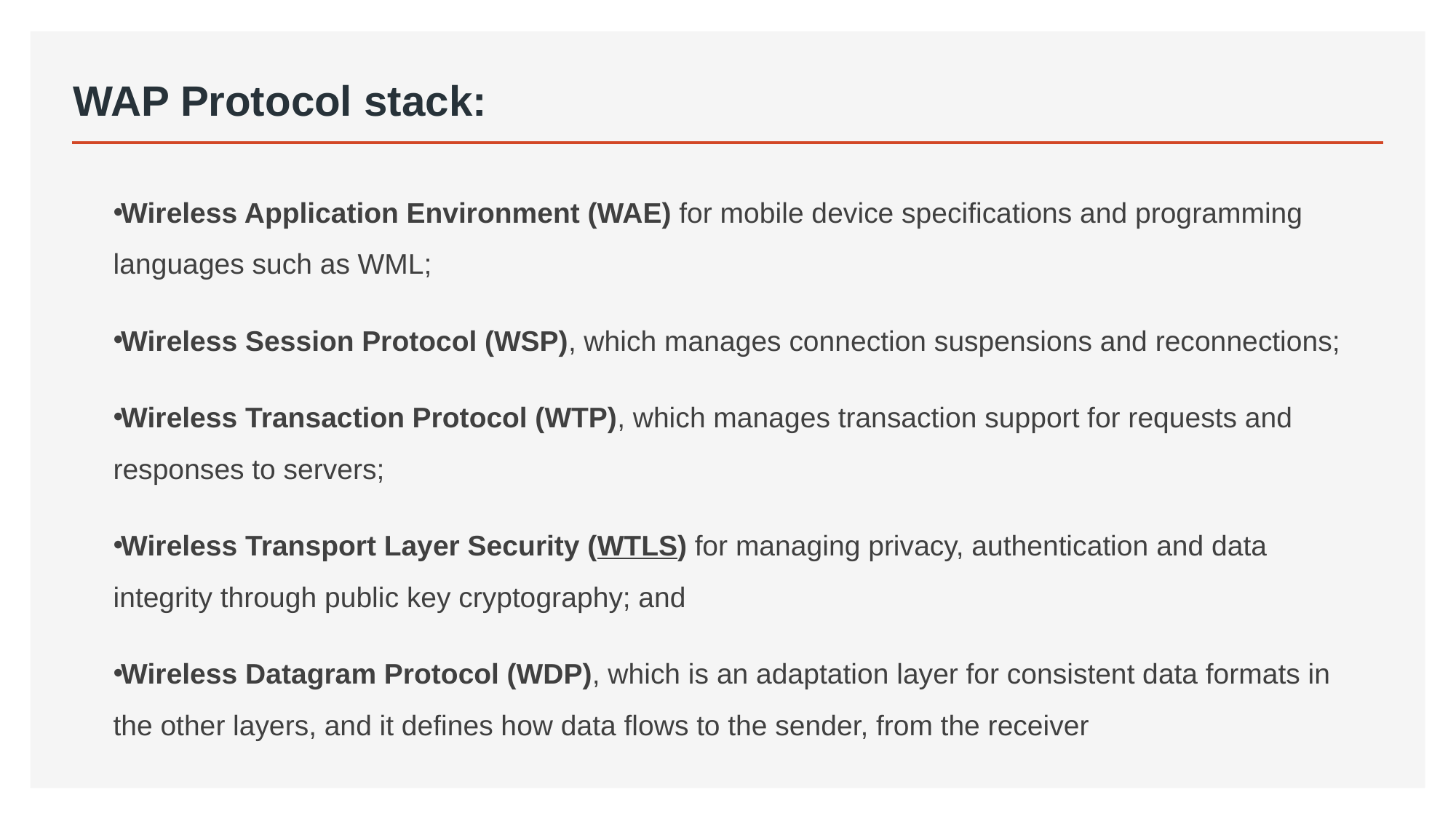

# WAP Protocol stack:
Wireless Application Environment (WAE) for mobile device specifications and programming languages such as WML;
Wireless Session Protocol (WSP), which manages connection suspensions and reconnections;
Wireless Transaction Protocol (WTP), which manages transaction support for requests and responses to servers;
Wireless Transport Layer Security (WTLS) for managing privacy, authentication and data integrity through public key cryptography; and
Wireless Datagram Protocol (WDP), which is an adaptation layer for consistent data formats in the other layers, and it defines how data flows to the sender, from the receiver